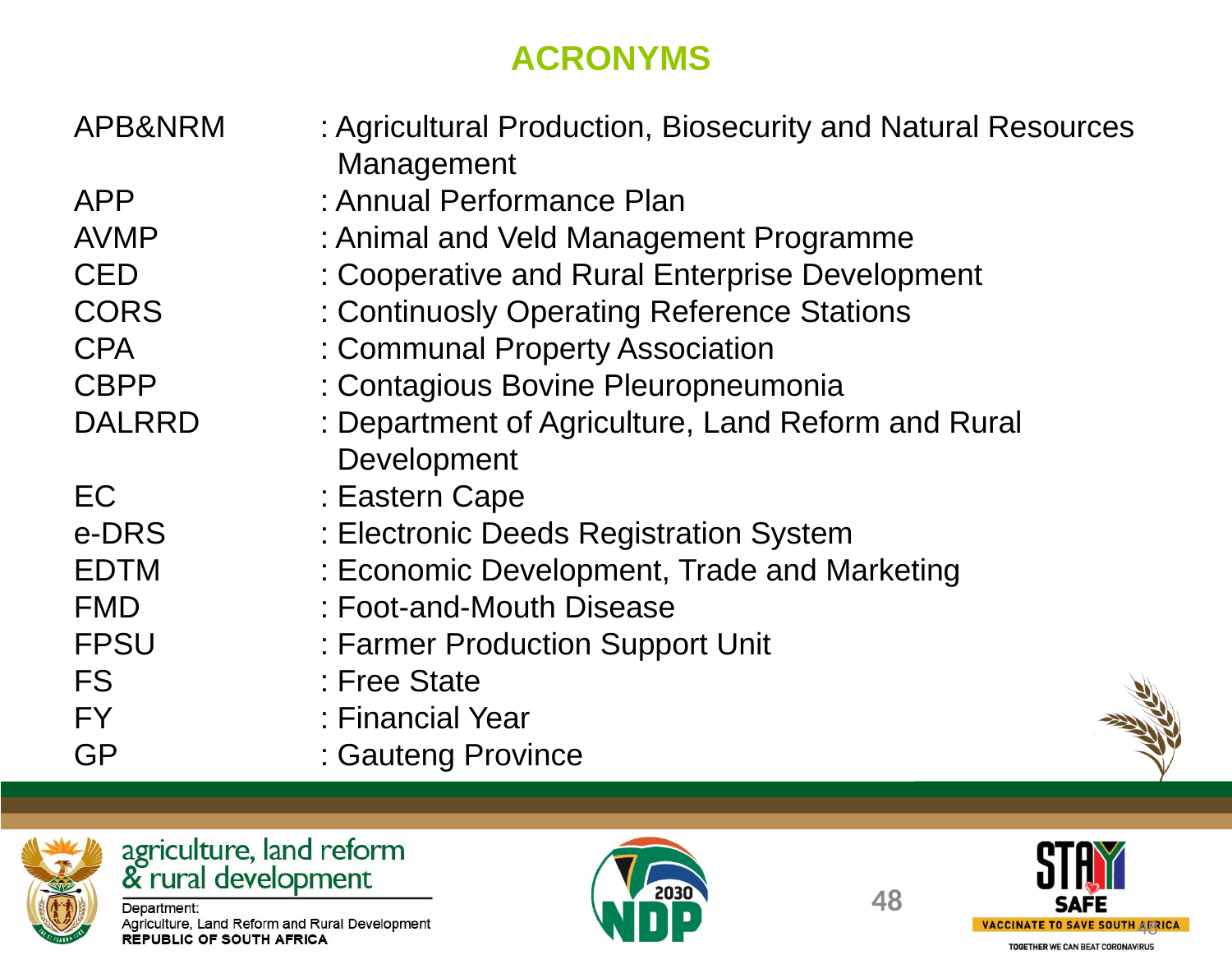

ACRONYMS

APB&NRM	: Agricultural Production, Biosecurity and Natural Resources
		  Management
APP		: Annual Performance Plan
AVMP		: Animal and Veld Management Programme
CED		: Cooperative and Rural Enterprise Development
CORS		: Continuosly Operating Reference Stations
CPA		: Communal Property Association
CBPP		: Contagious Bovine Pleuropneumonia
DALRRD	: Department of Agriculture, Land Reform and Rural
		  Development
EC		: Eastern Cape
e-DRS		: Electronic Deeds Registration System
EDTM		: Economic Development, Trade and Marketing
FMD		: Foot-and-Mouth Disease
FPSU		: Farmer Production Support Unit
FS		: Free State
FY		: Financial Year
GP		: Gauteng Province

48
48